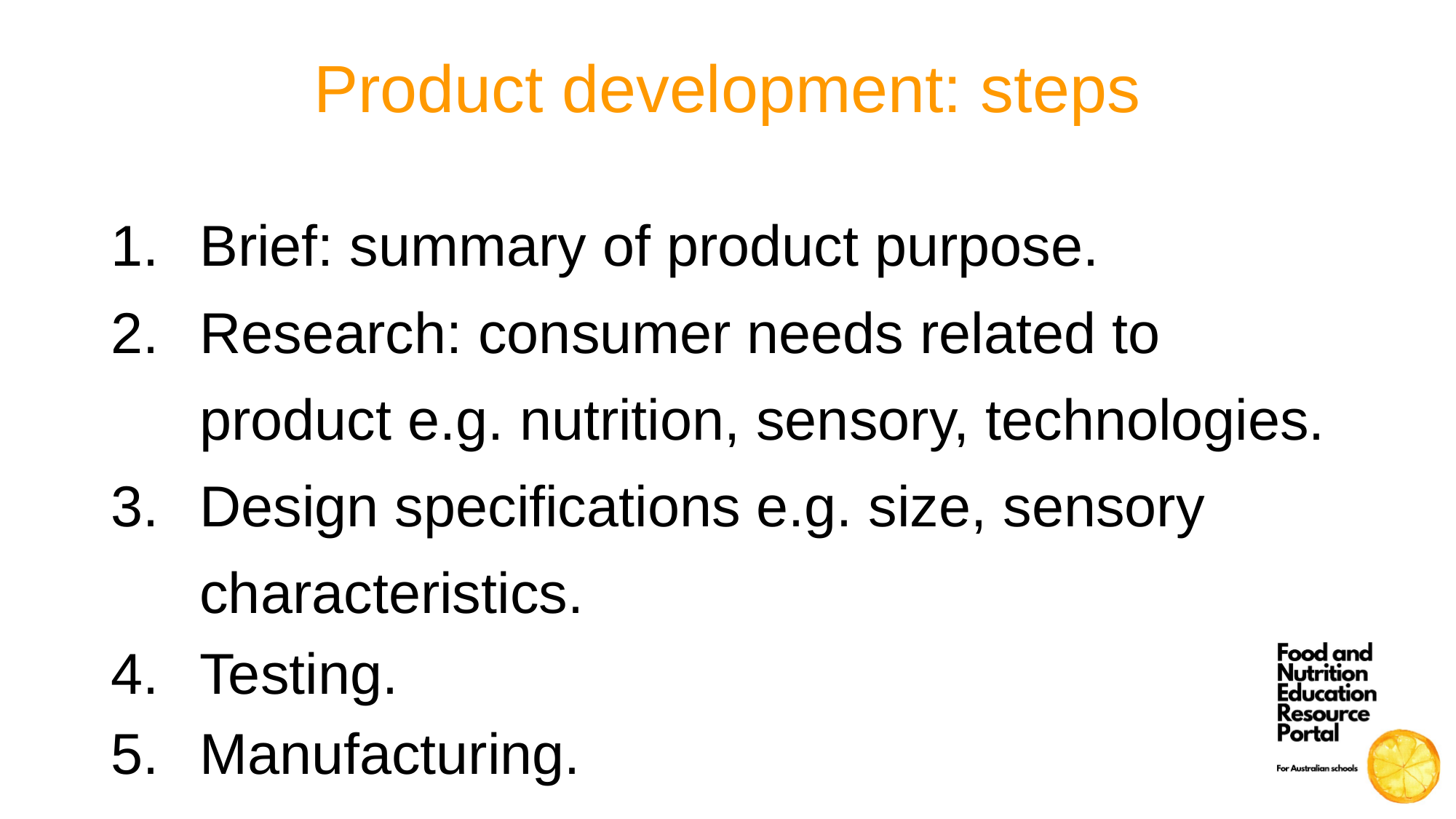

# Product development: steps
Brief: summary of product purpose.
Research: consumer needs related to product e.g. nutrition, sensory, technologies.
Design specifications e.g. size, sensory characteristics.
Testing.
Manufacturing.